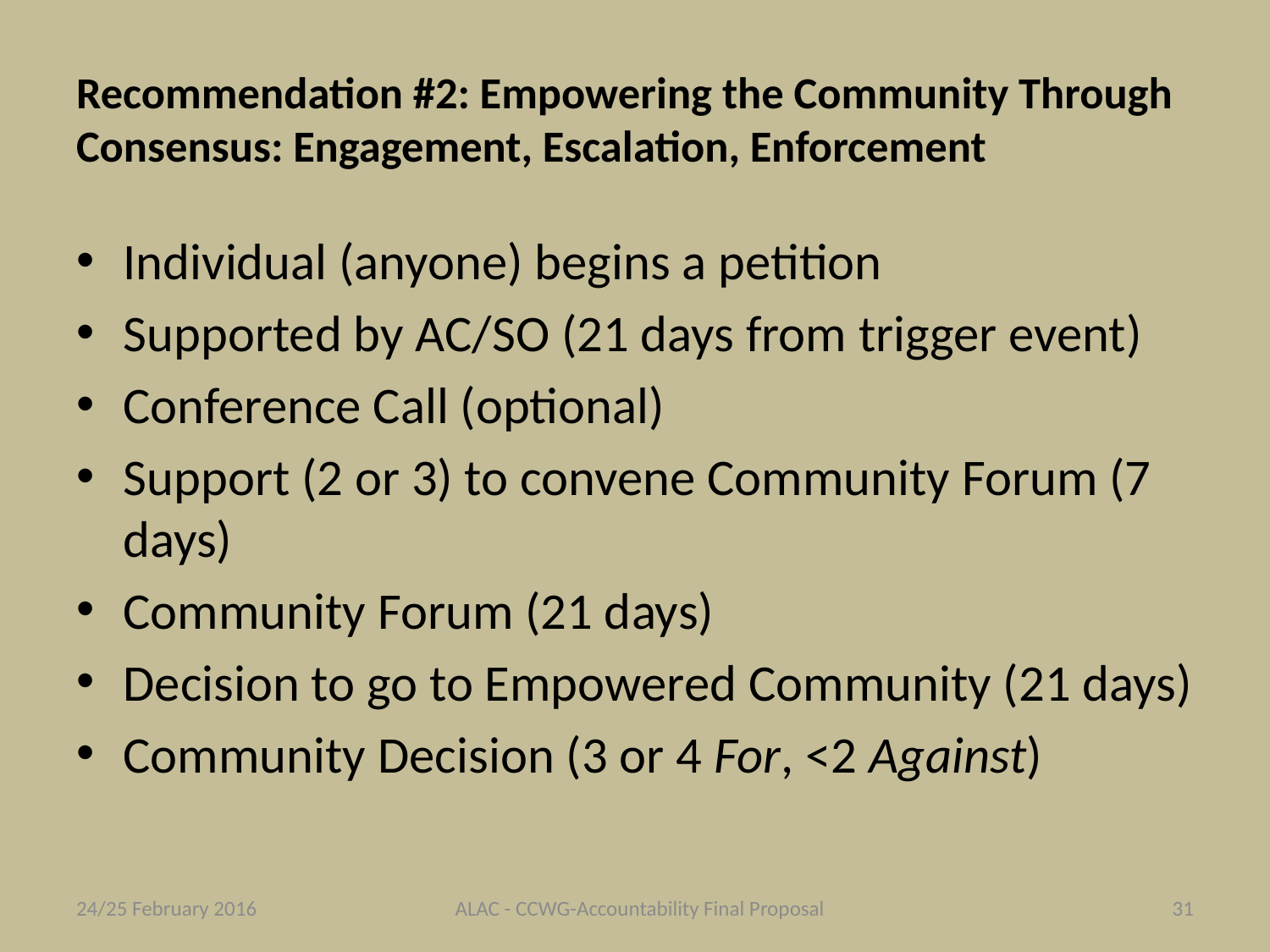

# Recommendation #2: Empowering the Community Through Consensus: Engagement, Escalation, Enforcement
Individual (anyone) begins a petition
Supported by AC/SO (21 days from trigger event)
Conference Call (optional)
Support (2 or 3) to convene Community Forum (7 days)
Community Forum (21 days)
Decision to go to Empowered Community (21 days)
Community Decision (3 or 4 For, <2 Against)

24/25 February 2016
ALAC - CCWG-Accountability Final Proposal
31